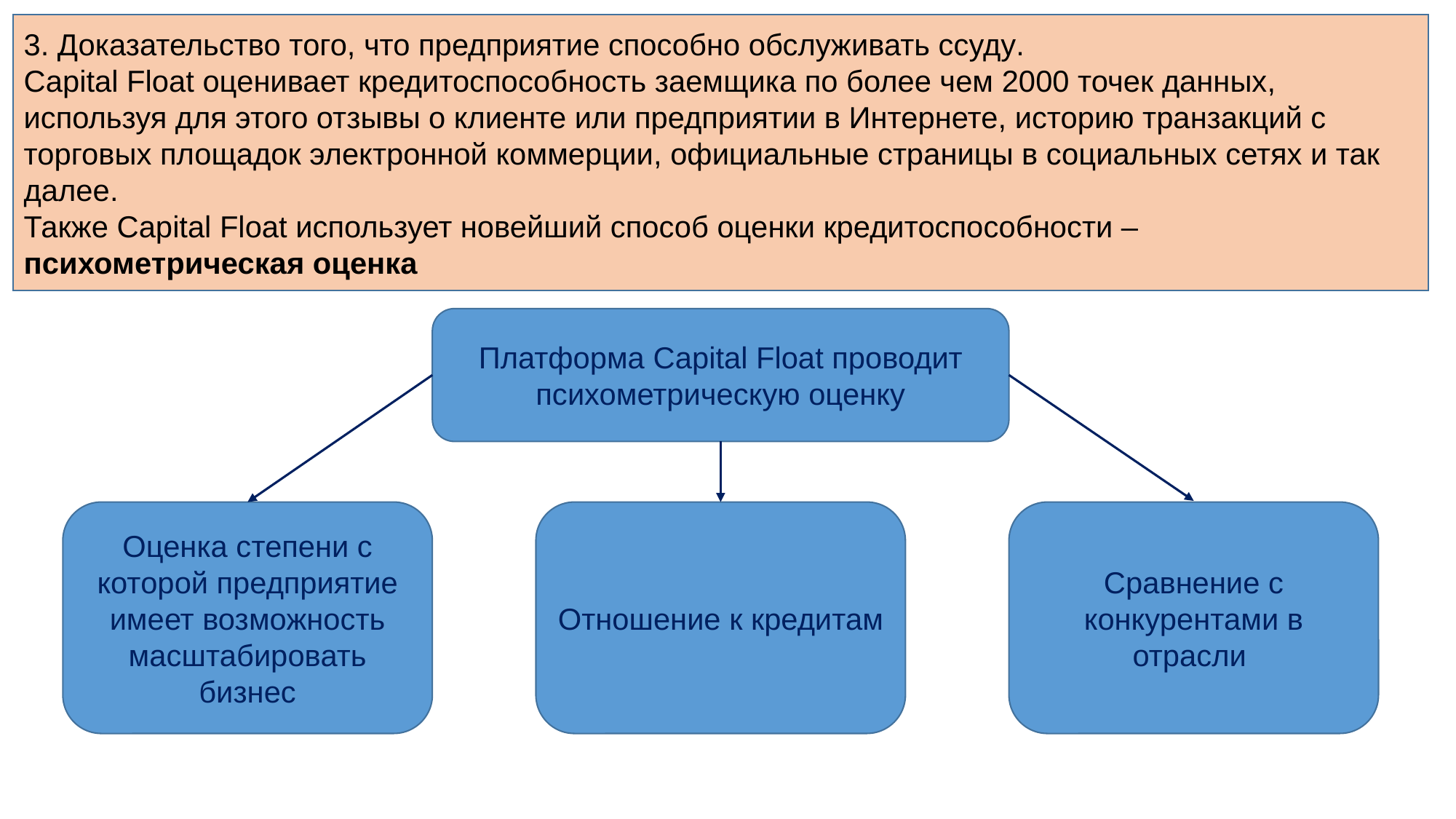

3. Доказательство того, что предприятие способно обслуживать ссуду.
Capital Float оценивает кредитоспособность заемщика по более чем 2000 точек данных, используя для этого отзывы о клиенте или предприятии в Интернете, историю транзакций с торговых площадок электронной коммерции, официальные страницы в социальных сетях и так далее.
Также Capital Float использует новейший способ оценки кредитоспособности – психометрическая оценка
Платформа Capital Float проводит психометрическую оценку
Отношение к кредитам
Сравнение с конкурентами в отрасли
Оценка степени с которой предприятие имеет возможность масштабировать бизнес